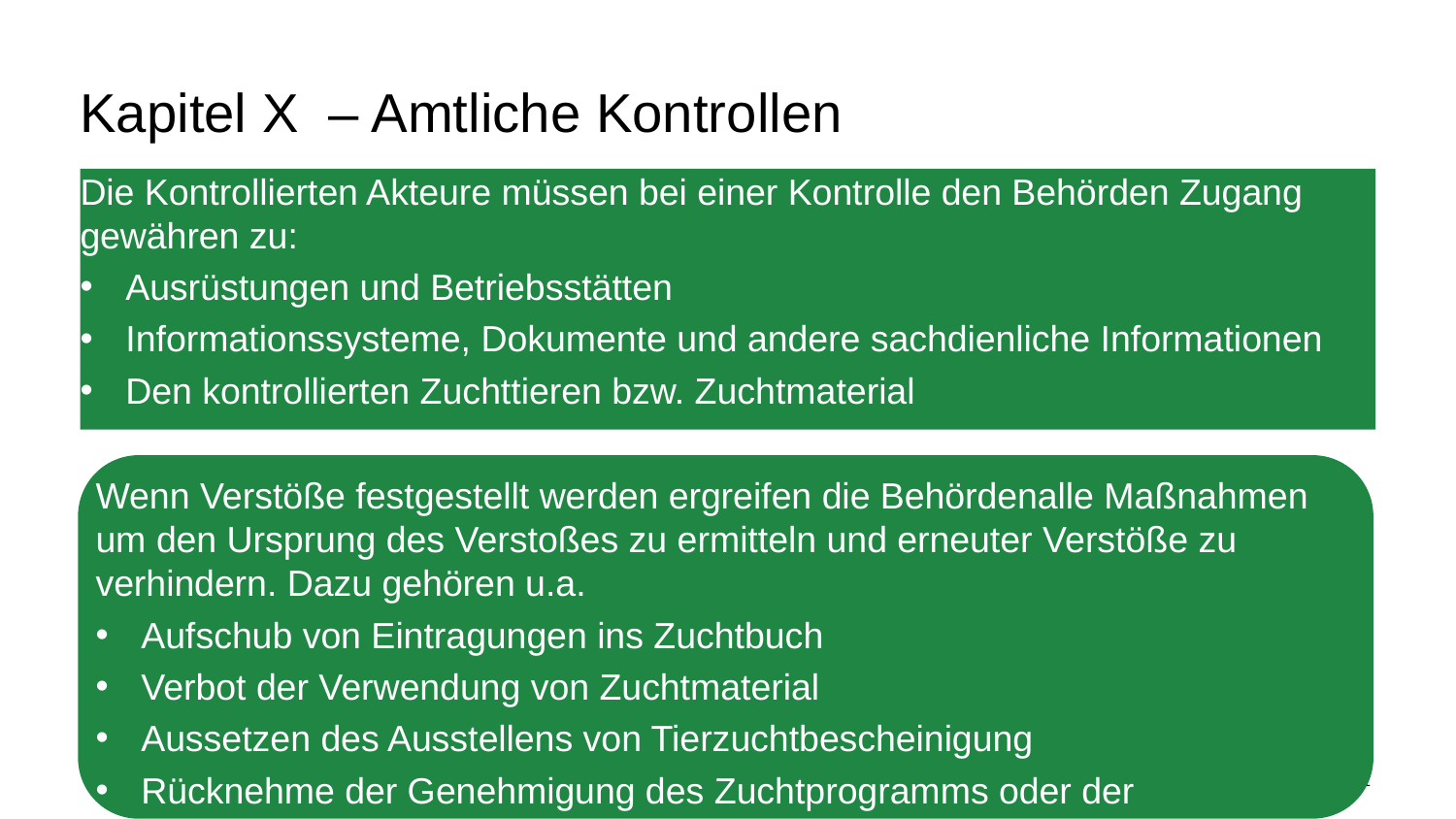

# Kapitel X  – Amtliche Kontrollen
Die Kontrollierten Akteure müssen bei einer Kontrolle den Behörden Zugang gewähren zu:
Ausrüstungen und Betriebsstätten
Informationssysteme, Dokumente und andere sachdienliche Informationen
Den kontrollierten Zuchttieren bzw. Zuchtmaterial
Wenn Verstöße festgestellt werden ergreifen die Behördenalle Maßnahmen um den Ursprung des Verstoßes zu ermitteln und erneuter Verstöße zu verhindern. Dazu gehören u.a.
Aufschub von Eintragungen ins Zuchtbuch
Verbot der Verwendung von Zuchtmaterial
Aussetzen des Ausstellens von Tierzuchtbescheinigung
Rücknehme der Genehmigung des Zuchtprogramms oder der Anerkennung
BMEL | Titel | TT.MM.JJJJ |
41